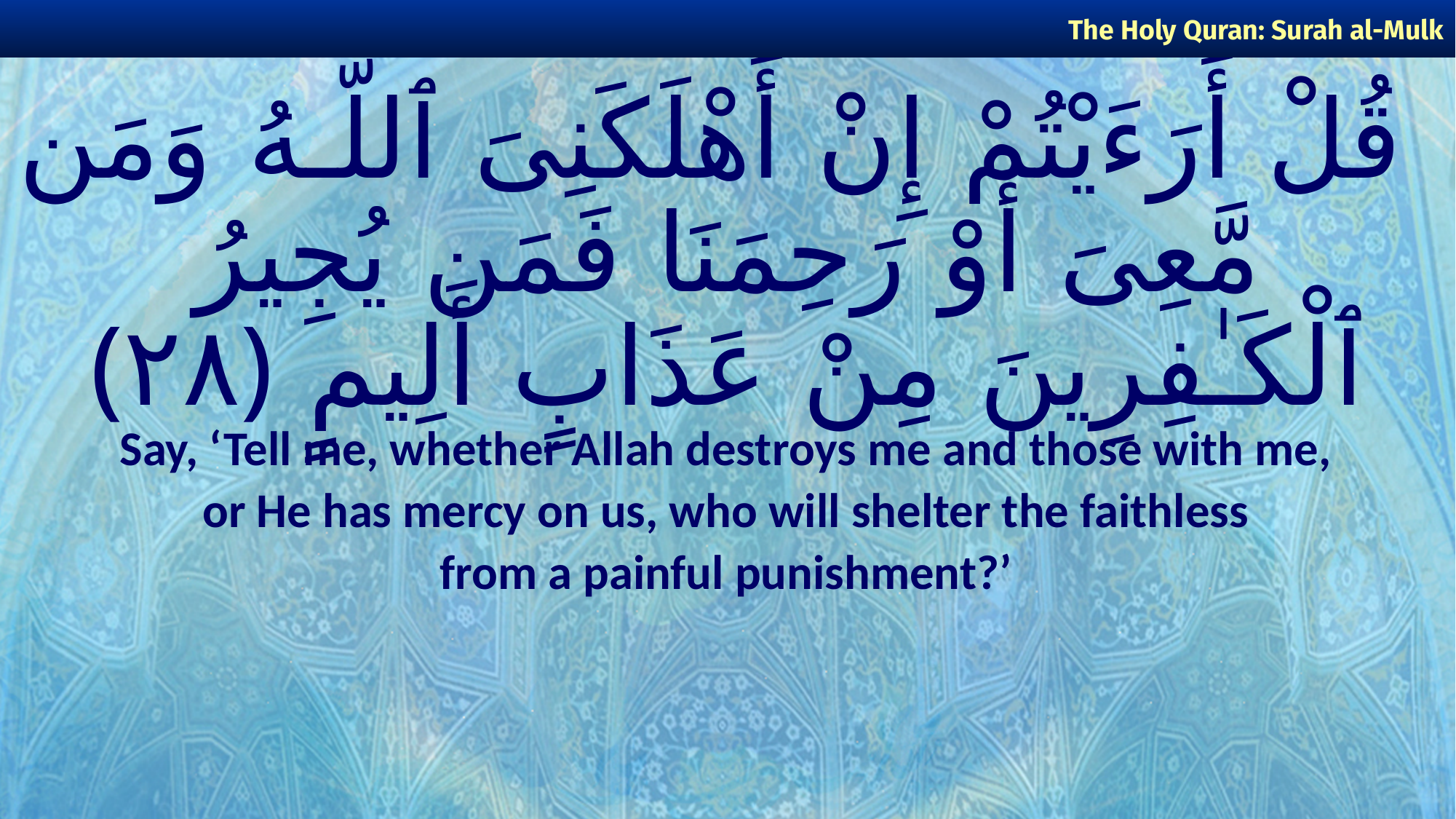

The Holy Quran: Surah al-Mulk
# قُلْ أَرَءَيْتُمْ إِنْ أَهْلَكَنِىَ ٱللَّـهُ وَمَن مَّعِىَ أَوْ رَحِمَنَا فَمَن يُجِيرُ ٱلْكَـٰفِرِينَ مِنْ عَذَابٍ أَلِيمٍ ﴿٢٨﴾
Say, ‘Tell me, whether Allah destroys me and those with me,
or He has mercy on us, who will shelter the faithless
from a painful punishment?’